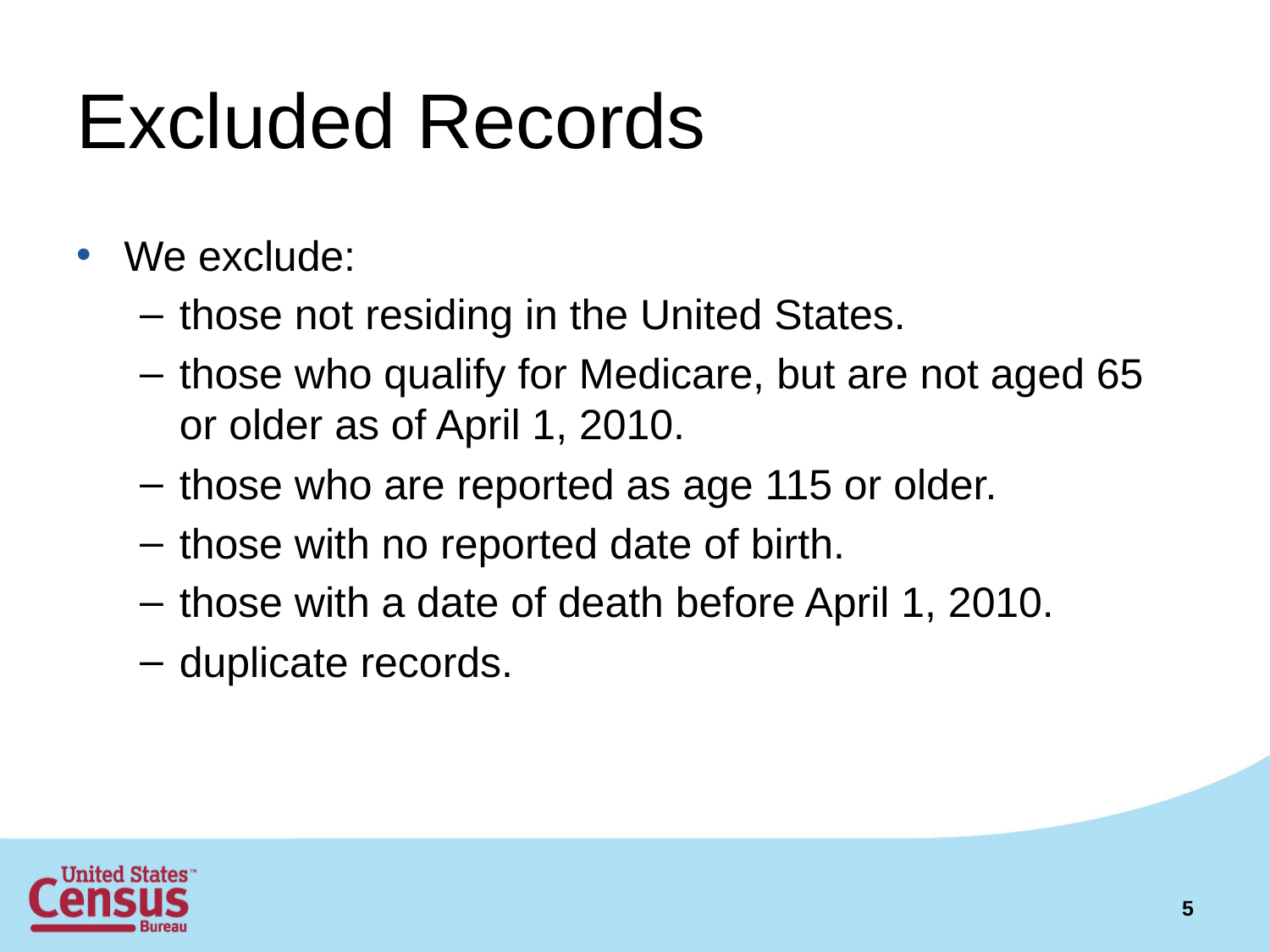

# Excluded Records
We exclude:
those not residing in the United States.
those who qualify for Medicare, but are not aged 65 or older as of April 1, 2010.
those who are reported as age 115 or older.
those with no reported date of birth.
those with a date of death before April 1, 2010.
duplicate records.

5